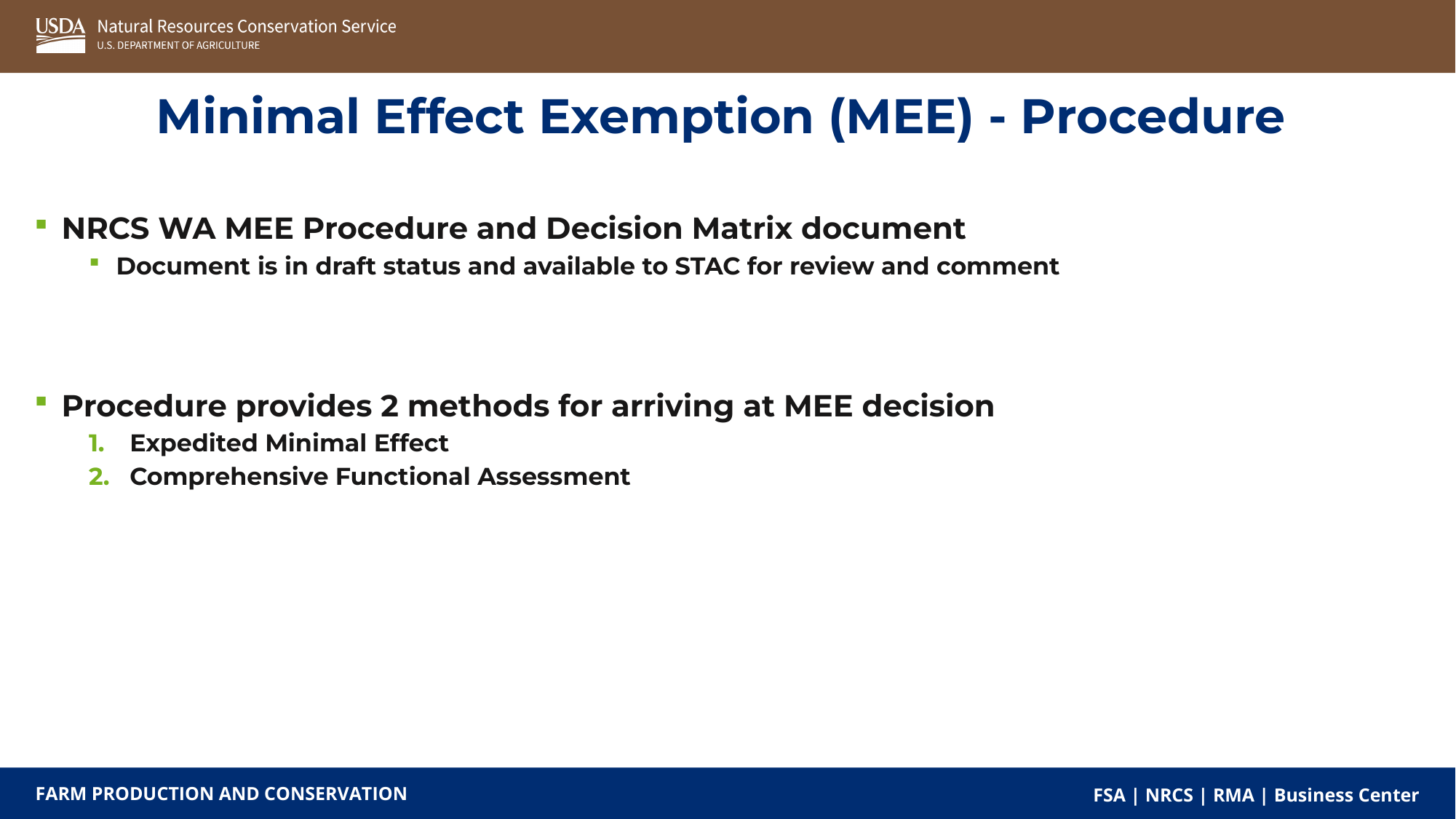

Minimal Effect Exemption (MEE) - Procedure
NRCS WA MEE Procedure and Decision Matrix document
Document is in draft status and available to STAC for review and comment

Procedure provides 2 methods for arriving at MEE decision
Expedited Minimal Effect
Comprehensive Functional Assessment